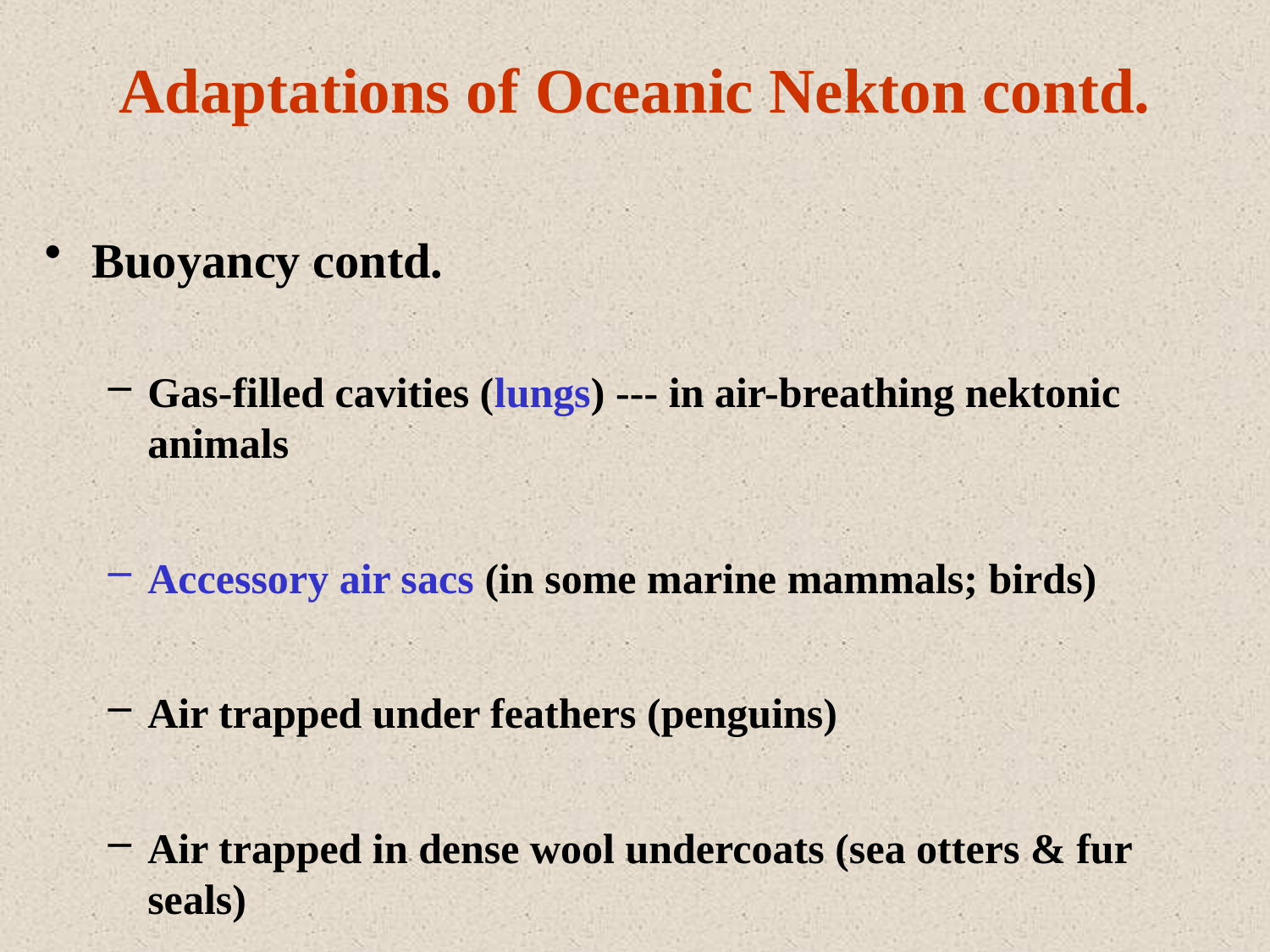

# Adaptations of Oceanic Nekton contd.
Buoyancy contd.

Gas-filled cavities (lungs) --- in air-breathing nektonic animals

Accessory air sacs (in some marine mammals; birds)

Air trapped under feathers (penguins)

Air trapped in dense wool undercoats (sea otters & fur seals)